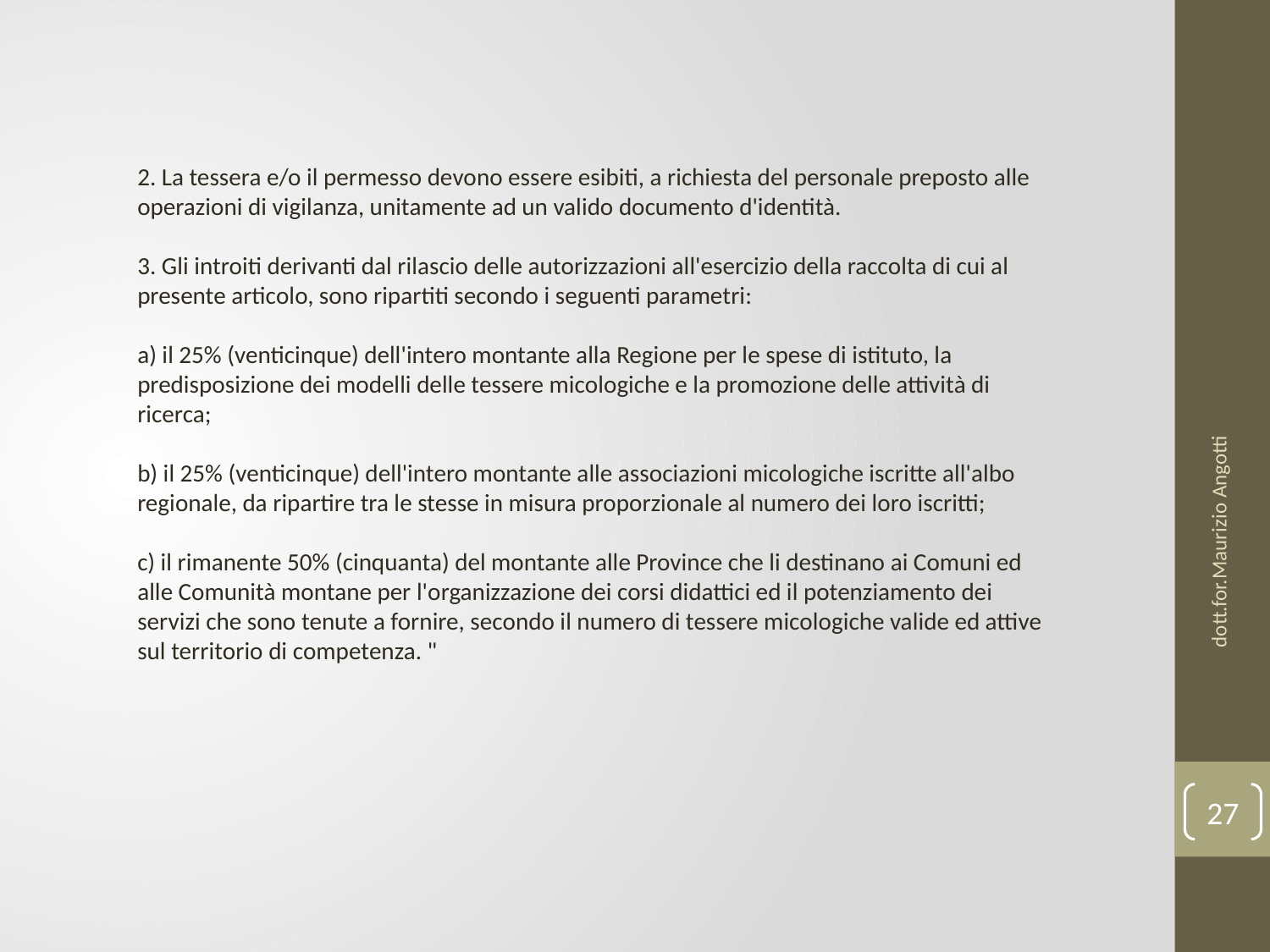

2. La tessera e/o il permesso devono essere esibiti, a richiesta del personale preposto alle
operazioni di vigilanza, unitamente ad un valido documento d'identità.

3. Gli introiti derivanti dal rilascio delle autorizzazioni all'esercizio della raccolta di cui al
presente articolo, sono ripartiti secondo i seguenti parametri:

a) il 25% (venticinque) dell'intero montante alla Regione per le spese di istituto, la
predisposizione dei modelli delle tessere micologiche e la promozione delle attività di ricerca;

b) il 25% (venticinque) dell'intero montante alle associazioni micologiche iscritte all'albo
regionale, da ripartire tra le stesse in misura proporzionale al numero dei loro iscritti;

c) il rimanente 50% (cinquanta) del montante alle Province che li destinano ai Comuni ed alle Comunità montane per l'organizzazione dei corsi didattici ed il potenziamento dei servizi che sono tenute a fornire, secondo il numero di tessere micologiche valide ed attive sul territorio di competenza. "
dott.for.Maurizio Angotti
27